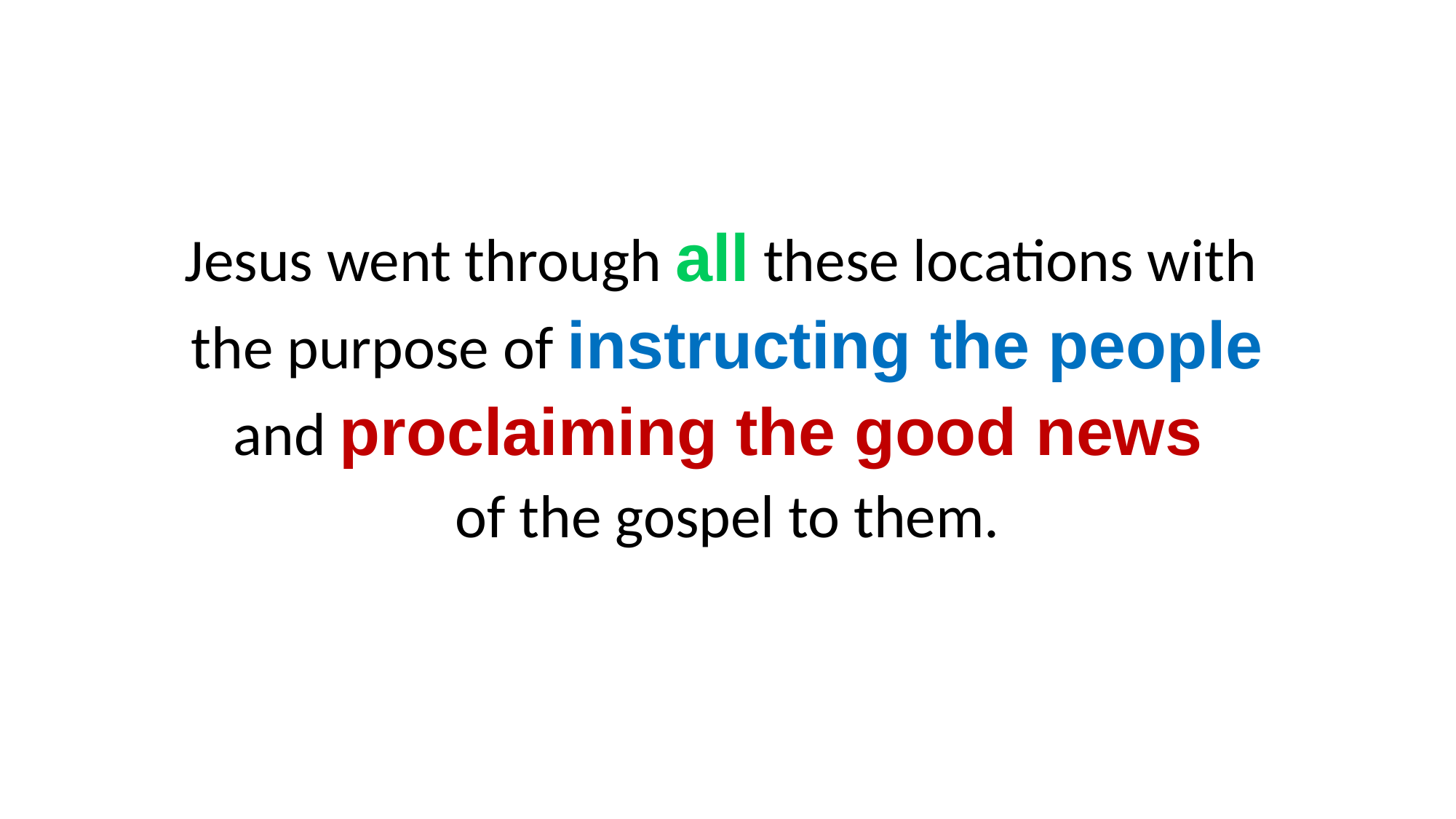

Jesus went through all these locations with
the purpose of instructing the people
and proclaiming the good news
of the gospel to them.